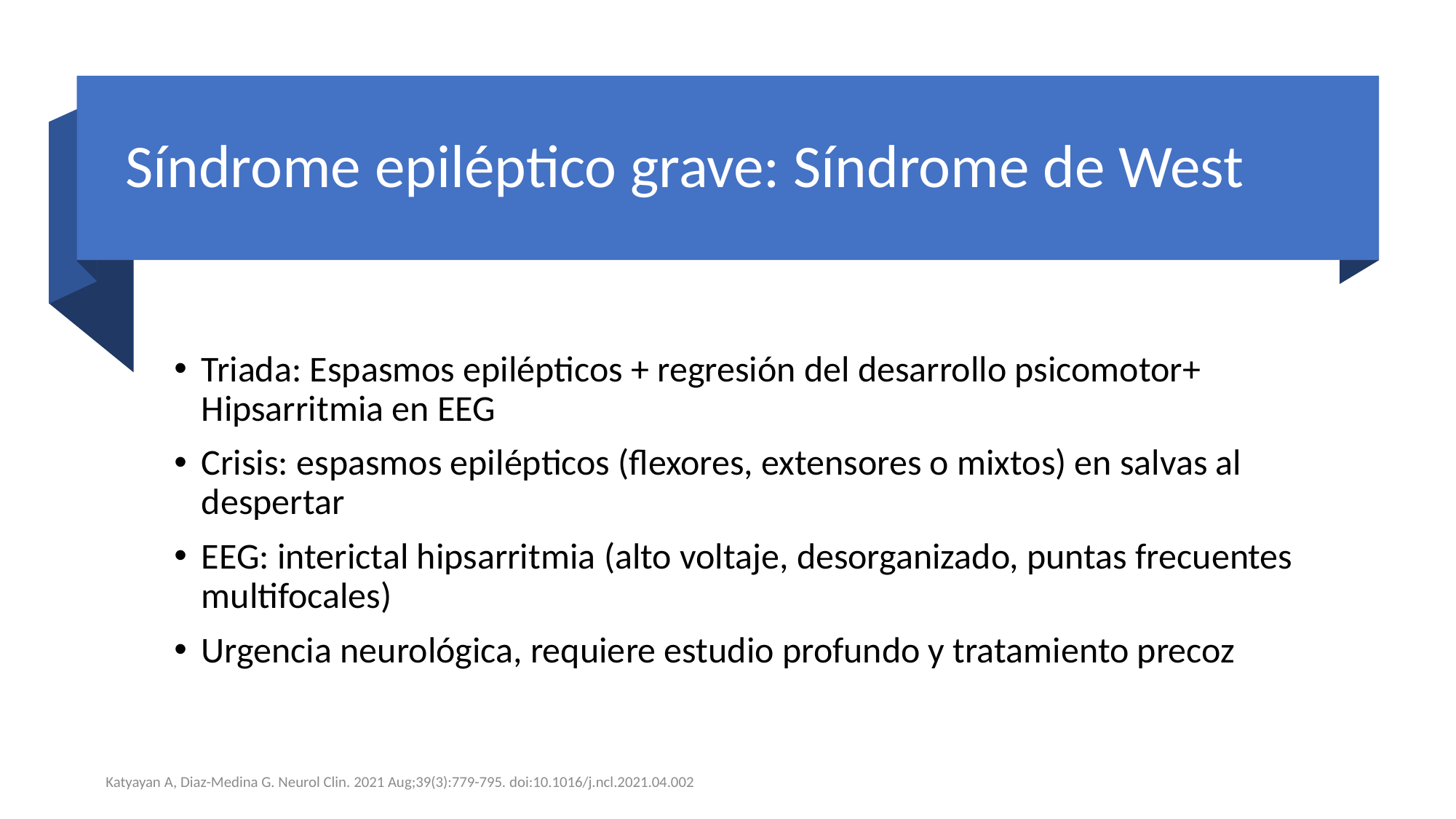

# Síndrome epiléptico grave: Síndrome de West

Triada: Espasmos epilépticos + regresión del desarrollo psicomotor+ Hipsarritmia en EEG
Crisis: espasmos epilépticos (flexores, extensores o mixtos) en salvas al despertar
EEG: interictal hipsarritmia (alto voltaje, desorganizado, puntas frecuentes multifocales)
Urgencia neurológica, requiere estudio profundo y tratamiento precoz
Katyayan A, Diaz-Medina G. Neurol Clin. 2021 Aug;39(3):779-795. doi:10.1016/j.ncl.2021.04.002